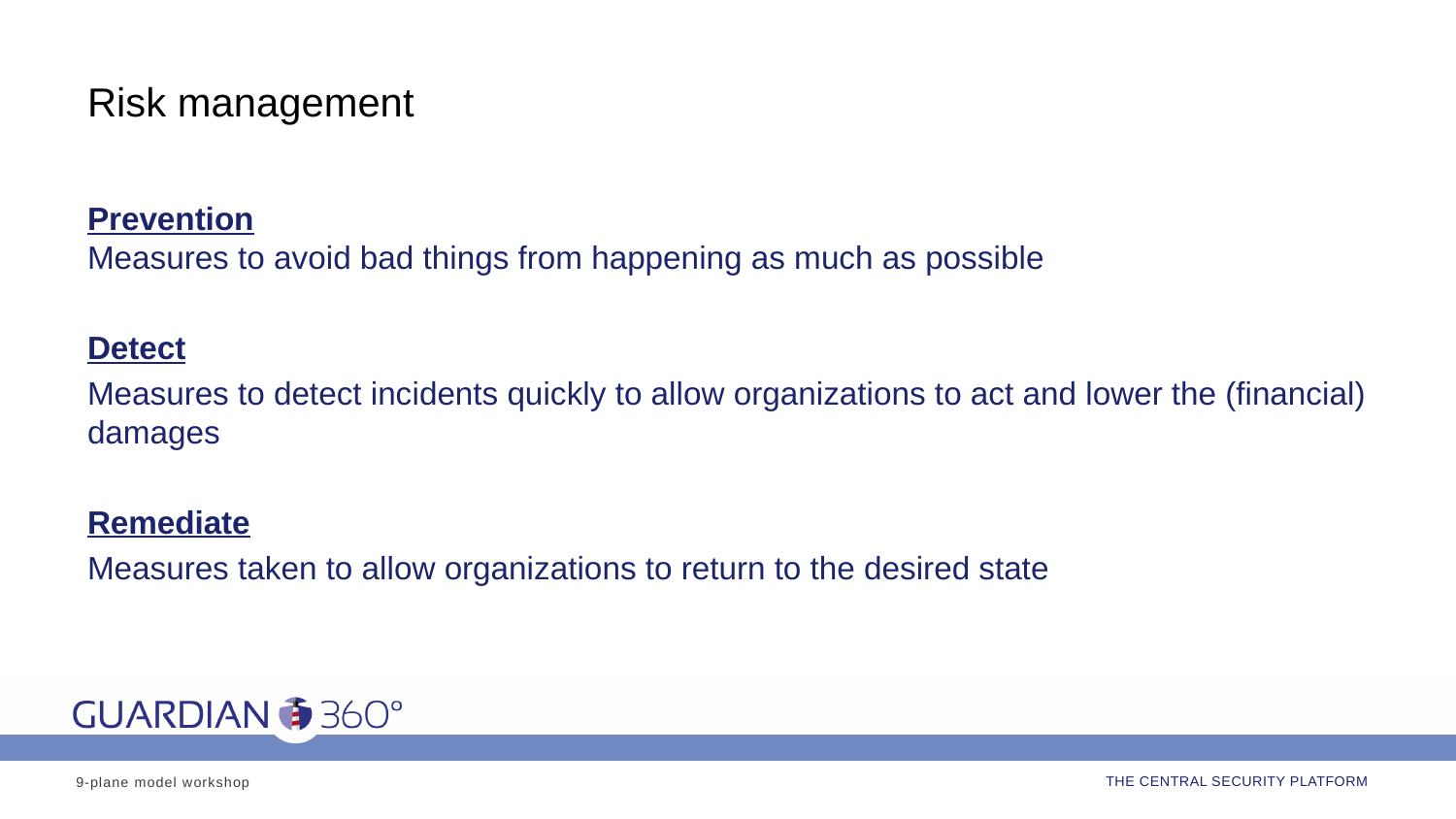

# Risk management
Prevention
Measures to avoid bad things from happening as much as possible

Detect
Measures to detect incidents quickly to allow organizations to act and lower the (financial) damages

Remediate
Measures taken to allow organizations to return to the desired state

9-plane model workshop
THE CENTRAL SECURITY PLATFORM